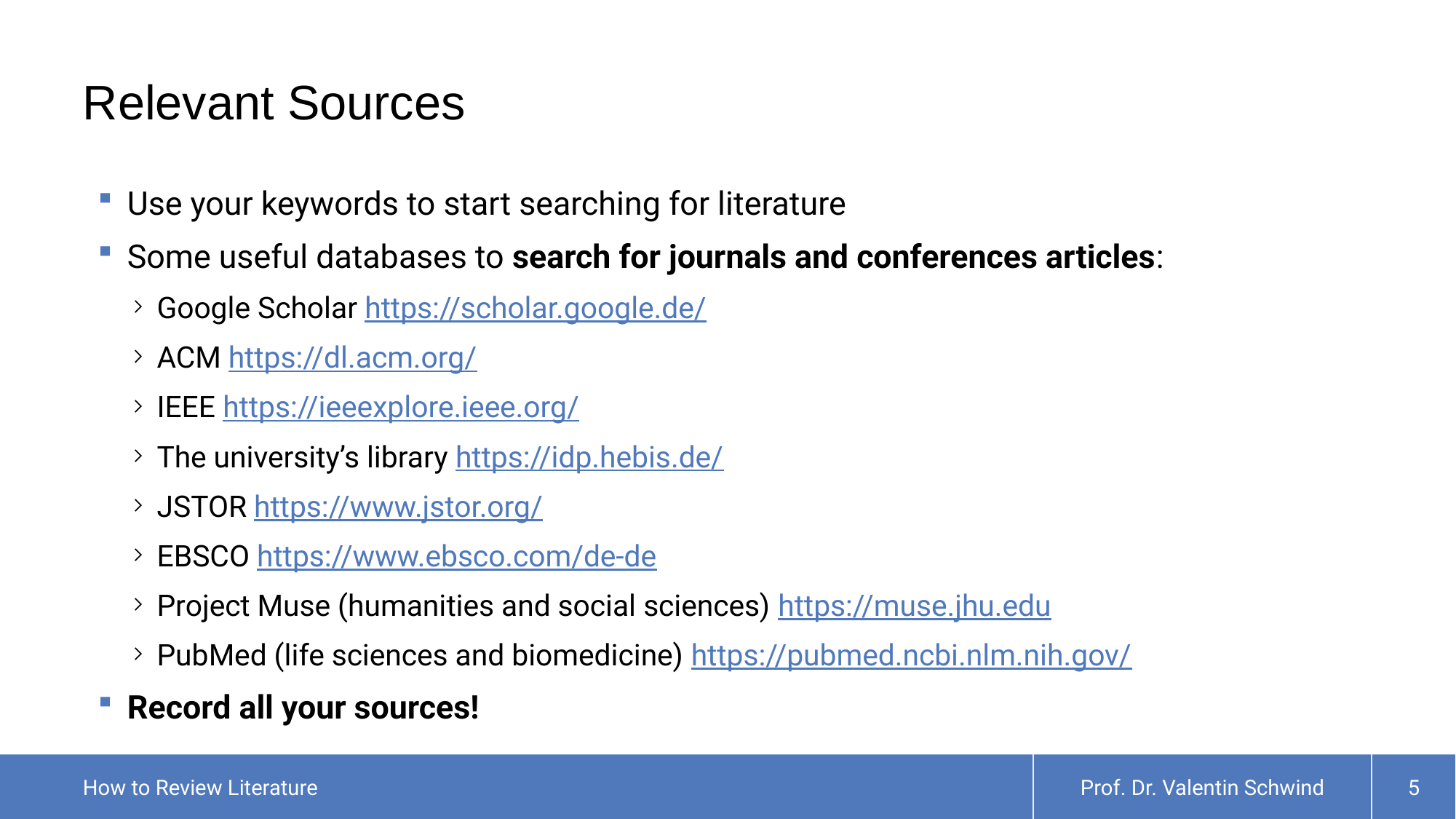

# Relevant Sources
Use your keywords to start searching for literature
Some useful databases to search for journals and conferences articles:
Google Scholar https://scholar.google.de/
ACM https://dl.acm.org/
IEEE https://ieeexplore.ieee.org/
The university’s library https://idp.hebis.de/
JSTOR https://www.jstor.org/
EBSCO https://www.ebsco.com/de-de
Project Muse (humanities and social sciences) https://muse.jhu.edu
PubMed (life sciences and biomedicine) https://pubmed.ncbi.nlm.nih.gov/
Record all your sources!
How to Review Literature
Prof. Dr. Valentin Schwind
5